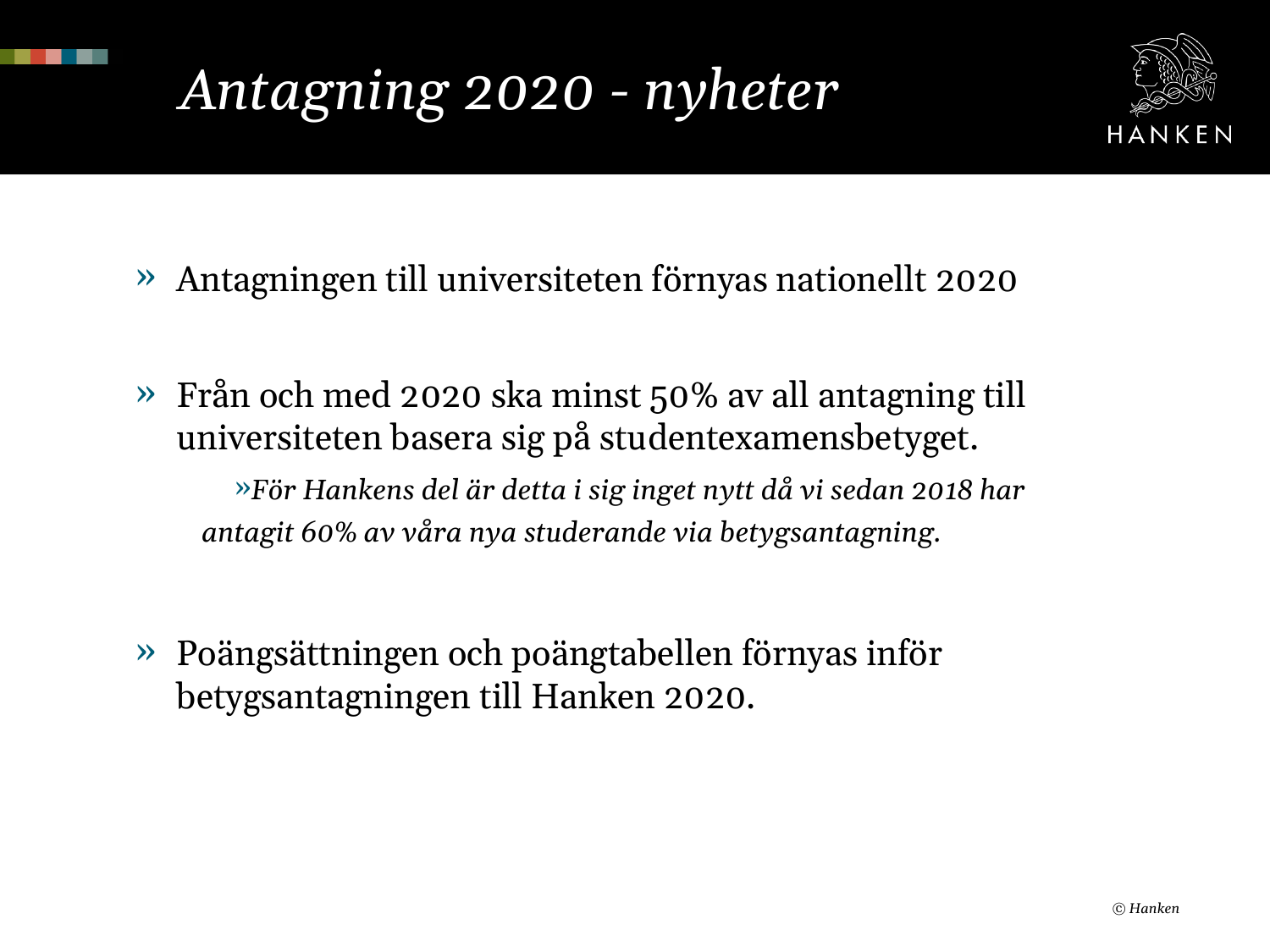

# Antagning 2020 - nyheter
Antagningen till universiteten förnyas nationellt 2020

Från och med 2020 ska minst 50% av all antagning till universiteten basera sig på studentexamensbetyget.
För Hankens del är detta i sig inget nytt då vi sedan 2018 har antagit 60% av våra nya studerande via betygsantagning.

Poängsättningen och poängtabellen förnyas inför betygsantagningen till Hanken 2020.
© Hanken